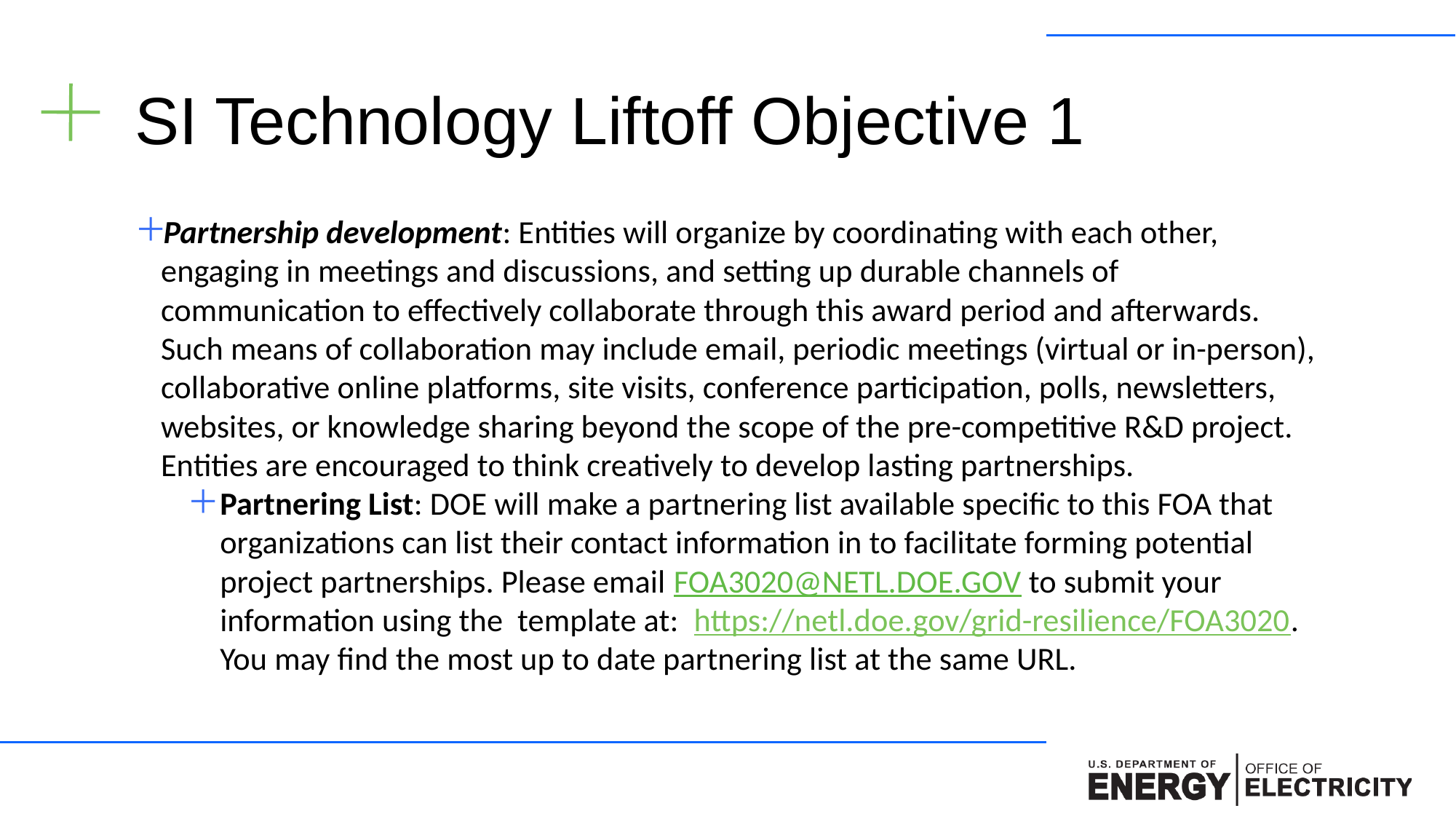

# SI Technology Liftoff Objective 1
Partnership development: Entities will organize by coordinating with each other, engaging in meetings and discussions, and setting up durable channels of communication to effectively collaborate through this award period and afterwards. Such means of collaboration may include email, periodic meetings (virtual or in-person), collaborative online platforms, site visits, conference participation, polls, newsletters, websites, or knowledge sharing beyond the scope of the pre-competitive R&D project. Entities are encouraged to think creatively to develop lasting partnerships.
Partnering List: DOE will make a partnering list available specific to this FOA that organizations can list their contact information in to facilitate forming potential project partnerships. Please email FOA3020@NETL.DOE.GOV to submit your information using the  template at:  https://netl.doe.gov/grid-resilience/FOA3020. You may find the most up to date partnering list at the same URL.